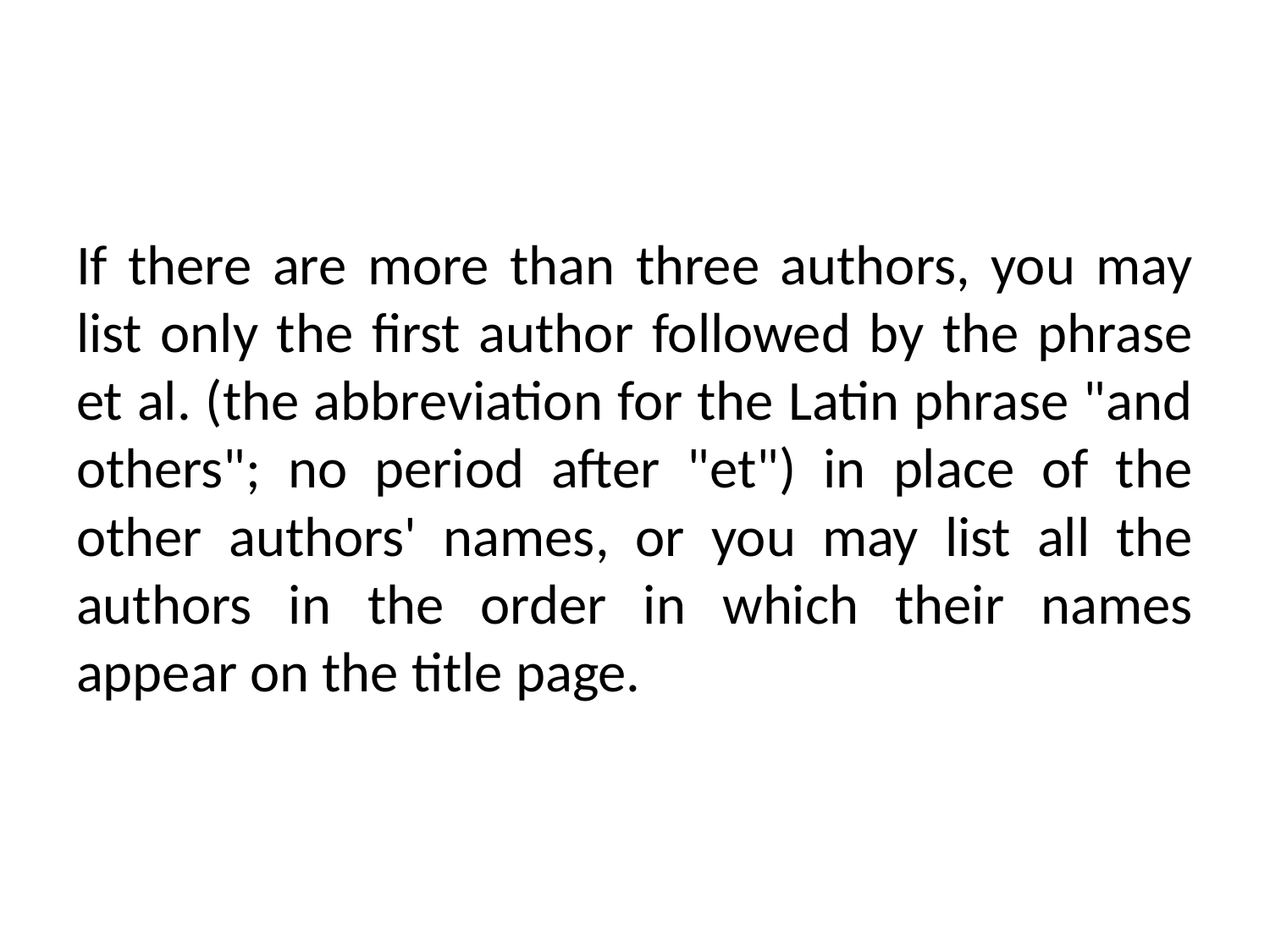

If there are more than three authors, you may list only the first author followed by the phrase et al. (the abbreviation for the Latin phrase "and others"; no period after "et") in place of the other authors' names, or you may list all the authors in the order in which their names appear on the title page.